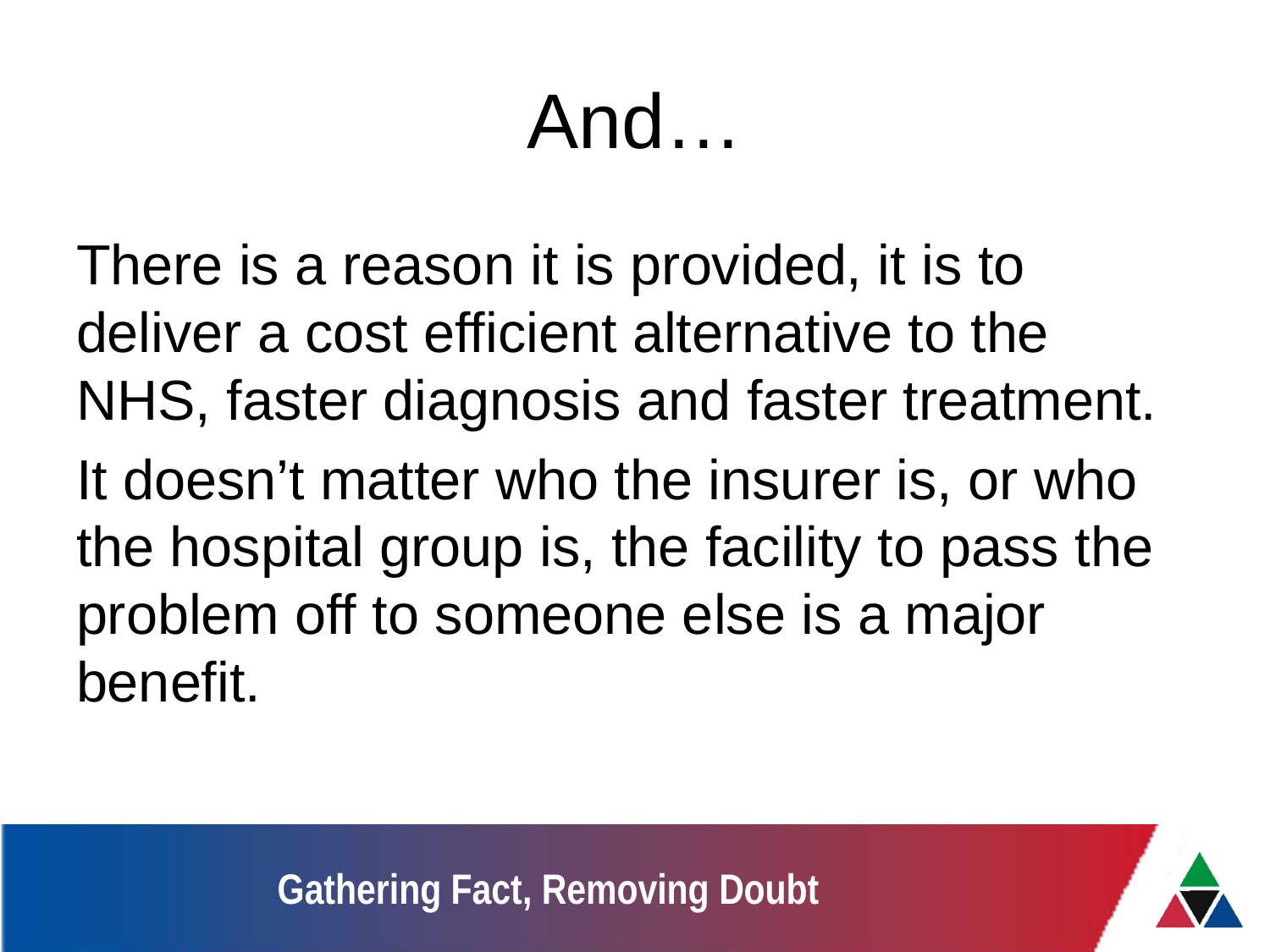

# And…
There is a reason it is provided, it is to deliver a cost efficient alternative to the NHS, faster diagnosis and faster treatment.
It doesn’t matter who the insurer is, or who the hospital group is, the facility to pass the problem off to someone else is a major benefit.